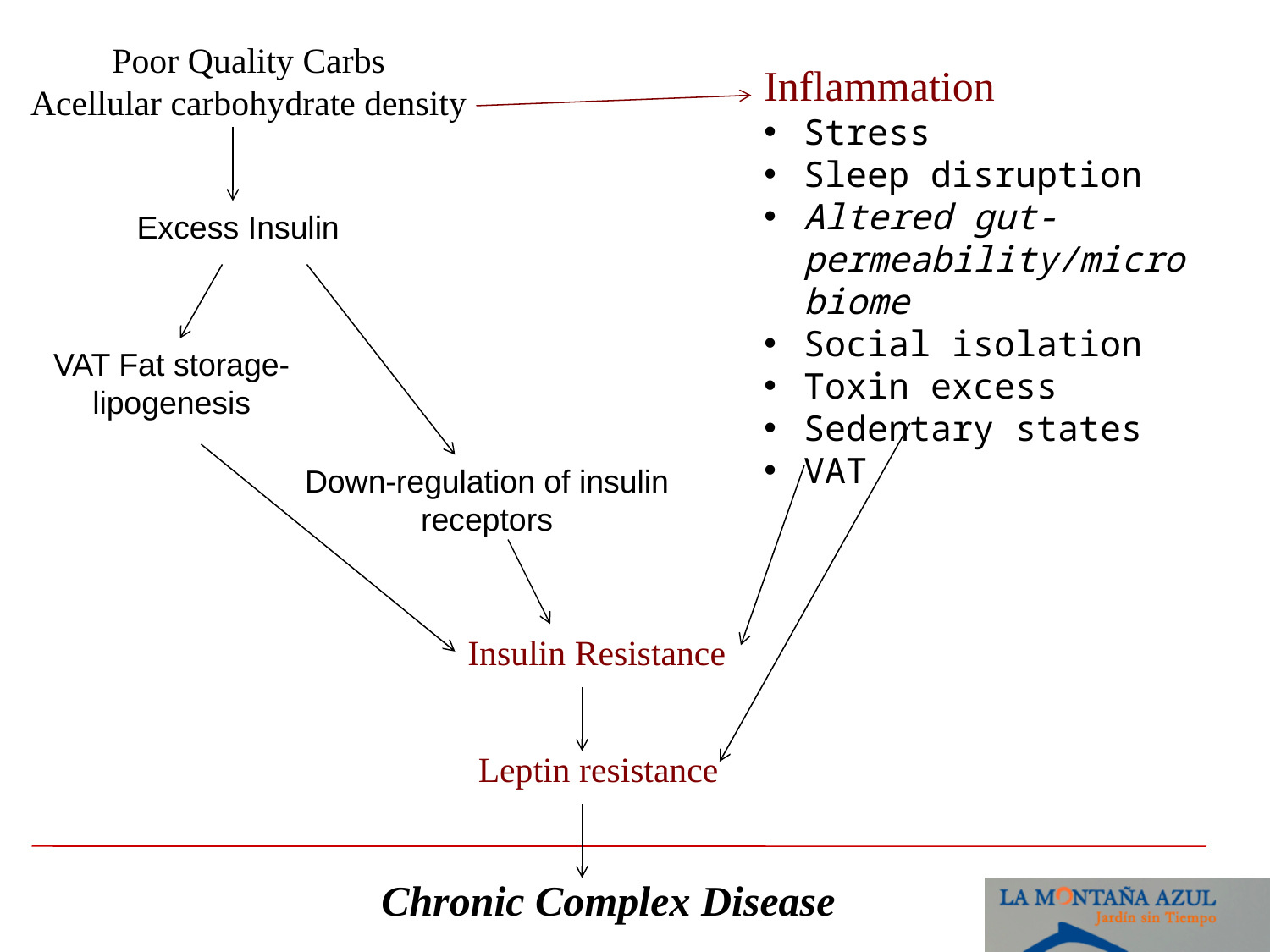

Poor Quality Carbs
Acellular carbohydrate density
Inflammation
Stress
Sleep disruption
Altered gut-permeability/microbiome
Social isolation
Toxin excess
Sedentary states
VAT
Excess Insulin
VAT Fat storage-lipogenesis
Down-regulation of insulin receptors
Insulin Resistance
Leptin resistance
Chronic Complex Disease